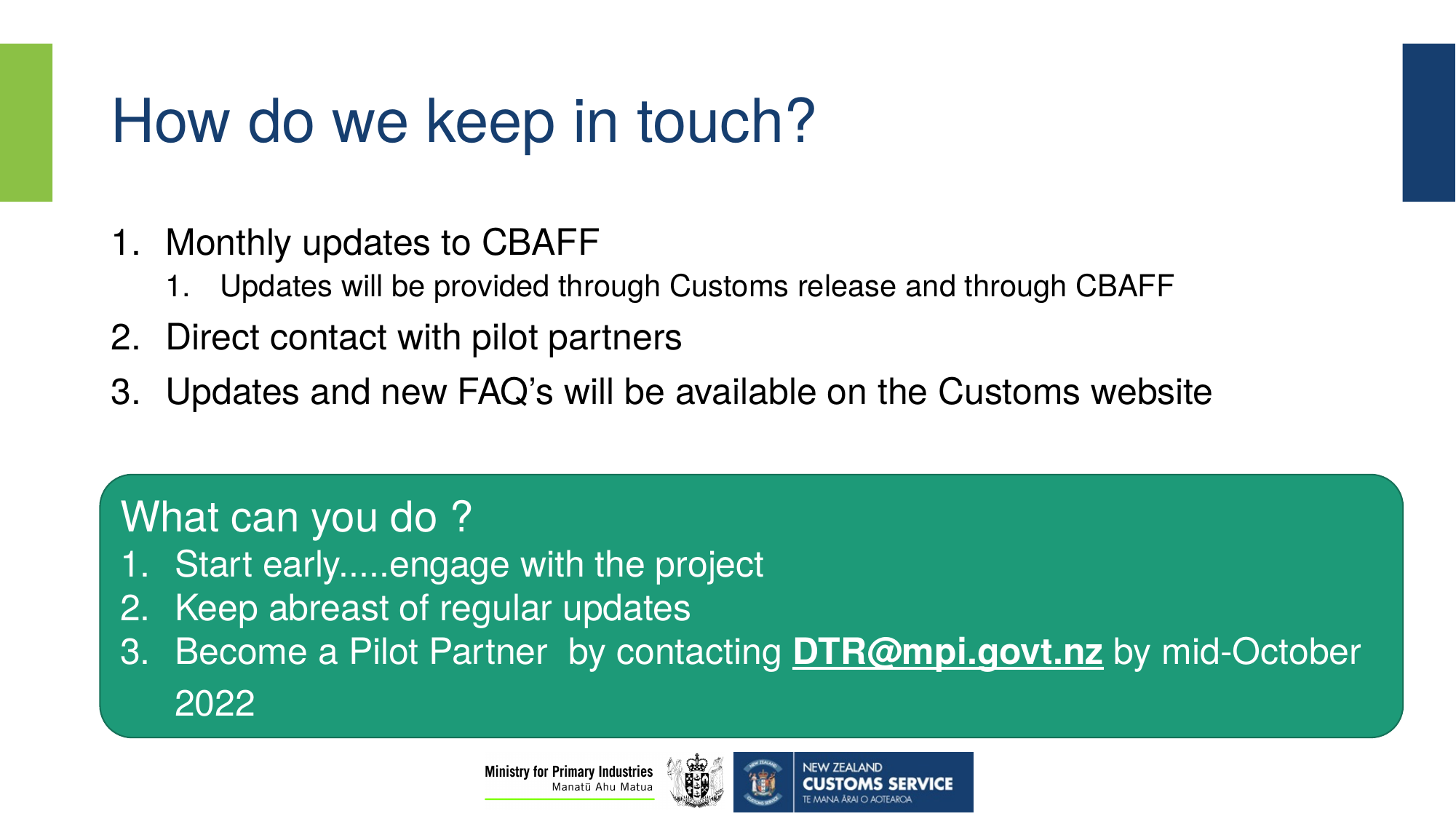

# How do we keep in touch?
Monthly updates to CBAFF
Updates will be provided through Customs release and through CBAFF
Direct contact with pilot partners
Updates and new FAQ’s will be available on the Customs website

What can you do ?
Start early.....engage with the project
Keep abreast of regular updates
Become a Pilot Partner  by contacting DTR@mpi.govt.nz by mid-October 2022